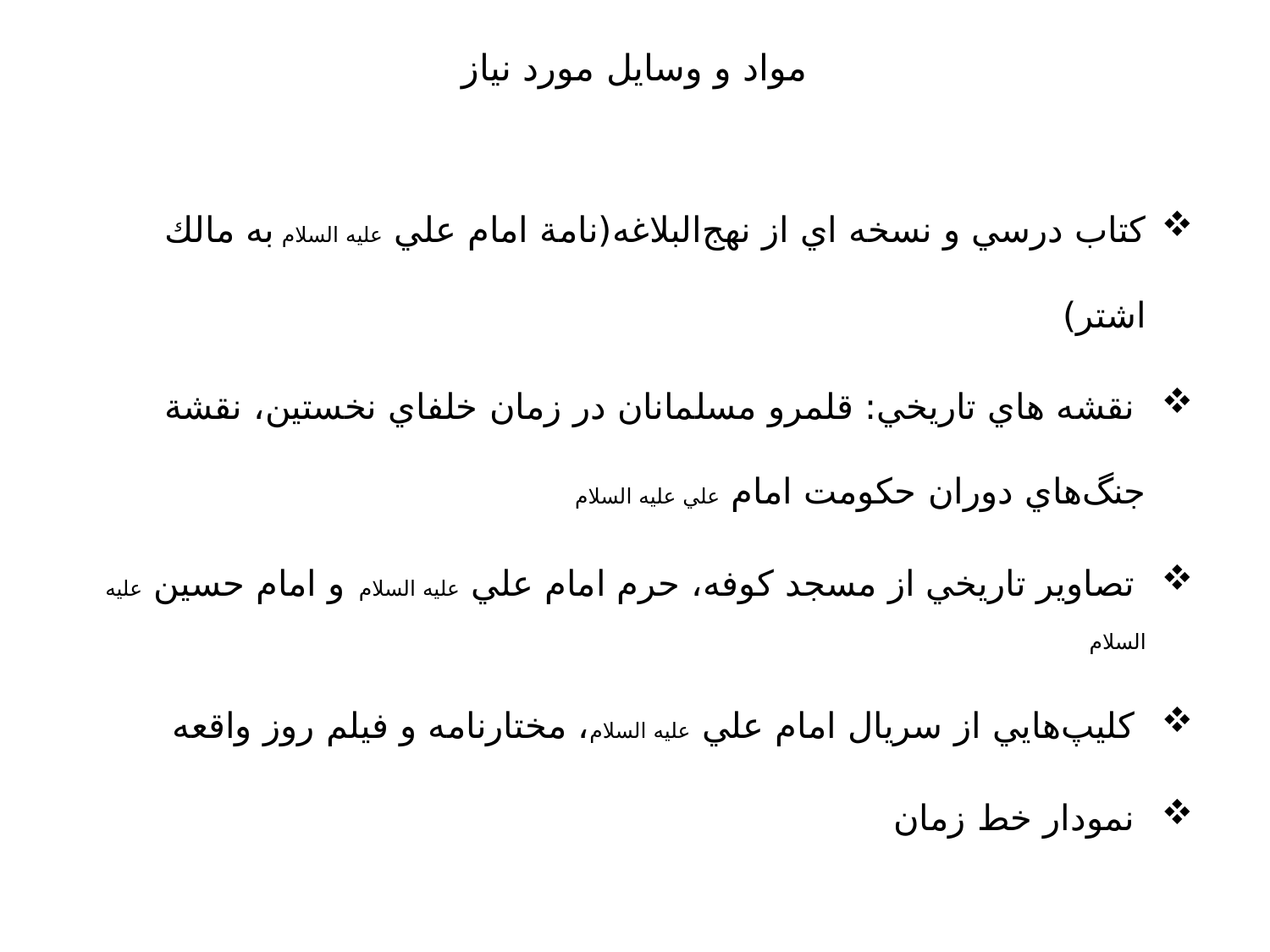

# مواد و وسايل مورد نياز
كتاب درسي و نسخه اي از نهج‌البلاغه(نامة امام علي عليه السلام به مالك اشتر)
 نقشه هاي تاريخي: قلمرو مسلمانان در زمان خلفاي نخستين، نقشة جنگ‌هاي دوران حكومت امام علي عليه السلام
 تصاوير تاريخي از مسجد كوفه، حرم امام علي عليه السلام  و امام حسين عليه السلام
 كليپ‌هايي از سريال امام علي عليه السلام، مختارنامه و فيلم روز واقعه
 نمودار خط زمان